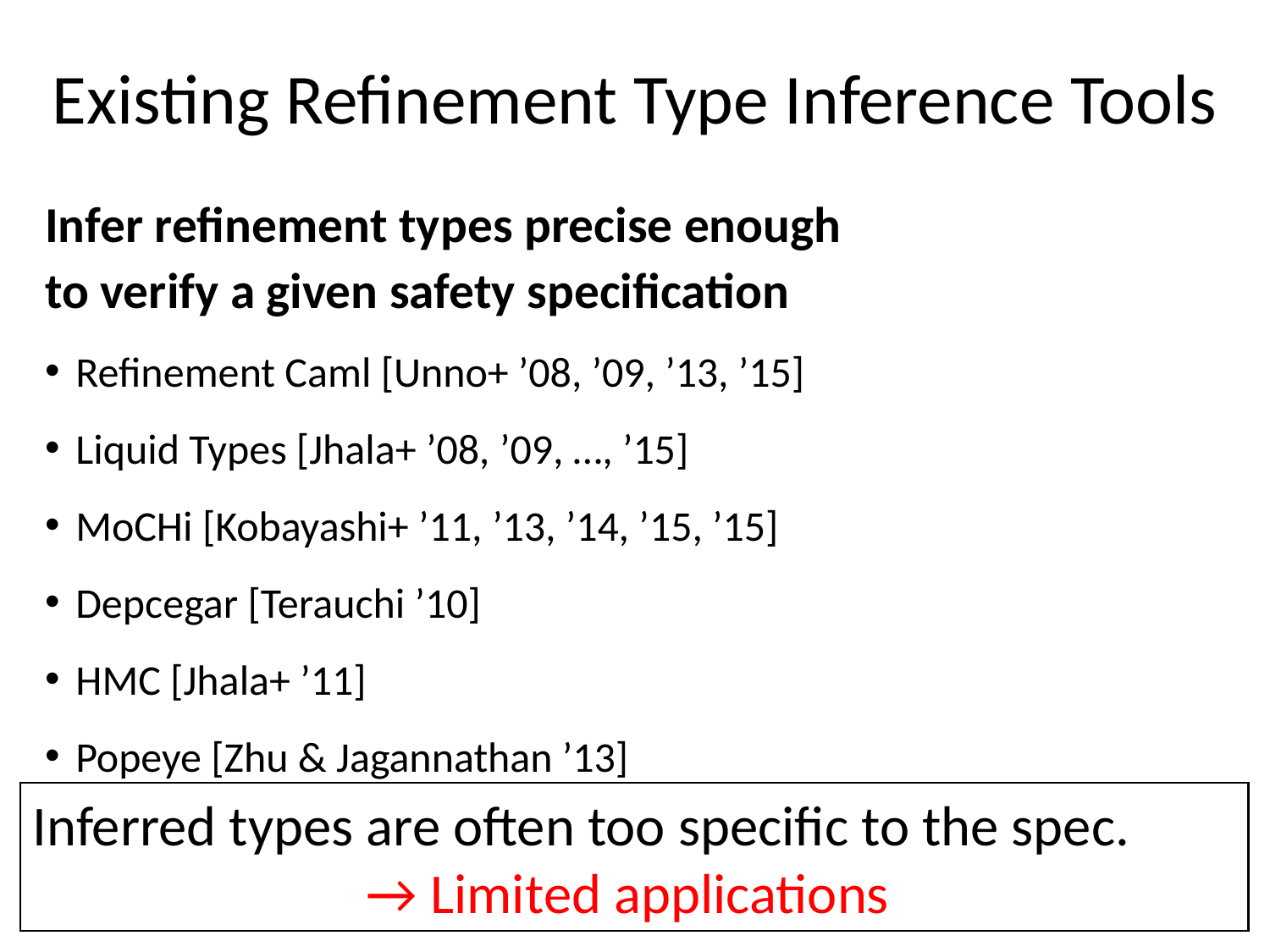

# Existing Refinement Type Inference Tools
Infer refinement types precise enough
to verify a given safety specification
Refinement Caml [Unno+ ’08, ’09, ’13, ’15]
Liquid Types [Jhala+ ’08, ’09, …, ’15]
MoCHi [Kobayashi+ ’11, ’13, ’14, ’15, ’15]
Depcegar [Terauchi ’10]
HMC [Jhala+ ’11]
Popeye [Zhu & Jagannathan ’13]

Inferred types are often too specific to the spec.
→ Limited applications
2015/9/10
SAS 2015
5